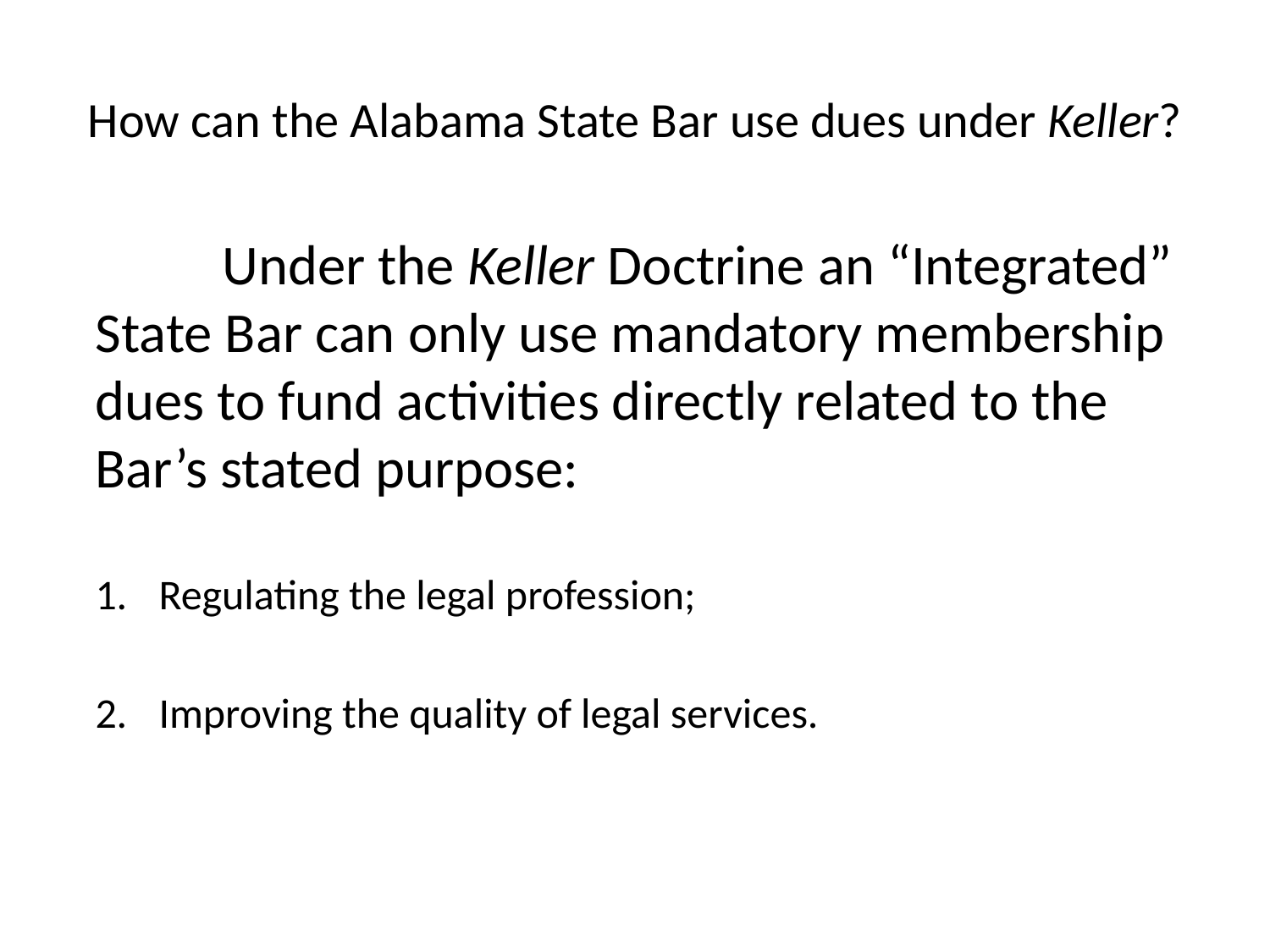

# How can the Alabama State Bar use dues under Keller?
	Under the Keller Doctrine an “Integrated” State Bar can only use mandatory membership dues to fund activities directly related to the Bar’s stated purpose:

Regulating the legal profession;

Improving the quality of legal services.